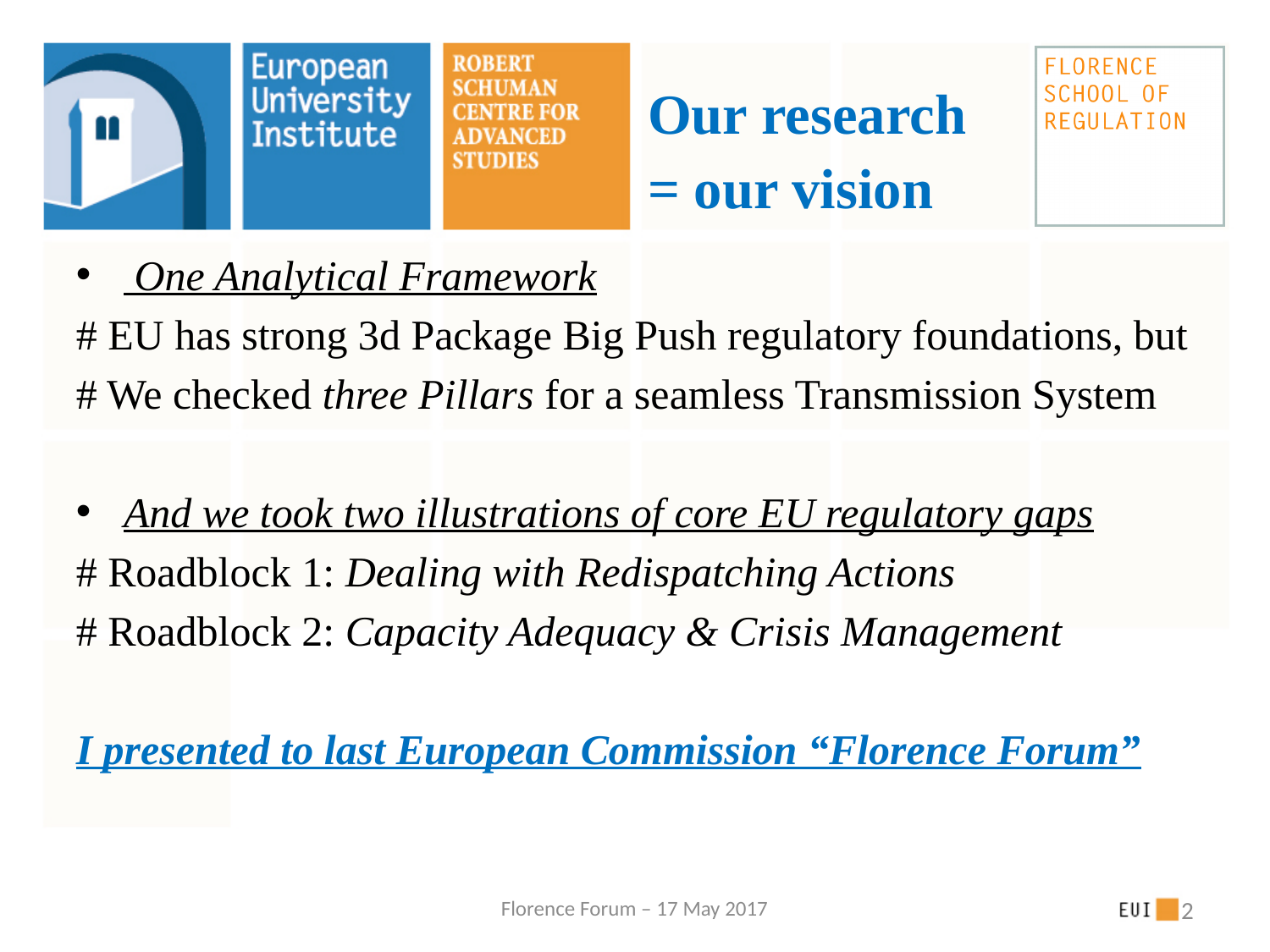

# Our research = our vision
 One Analytical Framework
# EU has strong 3d Package Big Push regulatory foundations, but
# We checked three Pillars for a seamless Transmission System

And we took two illustrations of core EU regulatory gaps
# Roadblock 1: Dealing with Redispatching Actions
# Roadblock 2: Capacity Adequacy & Crisis Management

I presented to last European Commission “Florence Forum”

Florence Forum – 17 May 2017
2